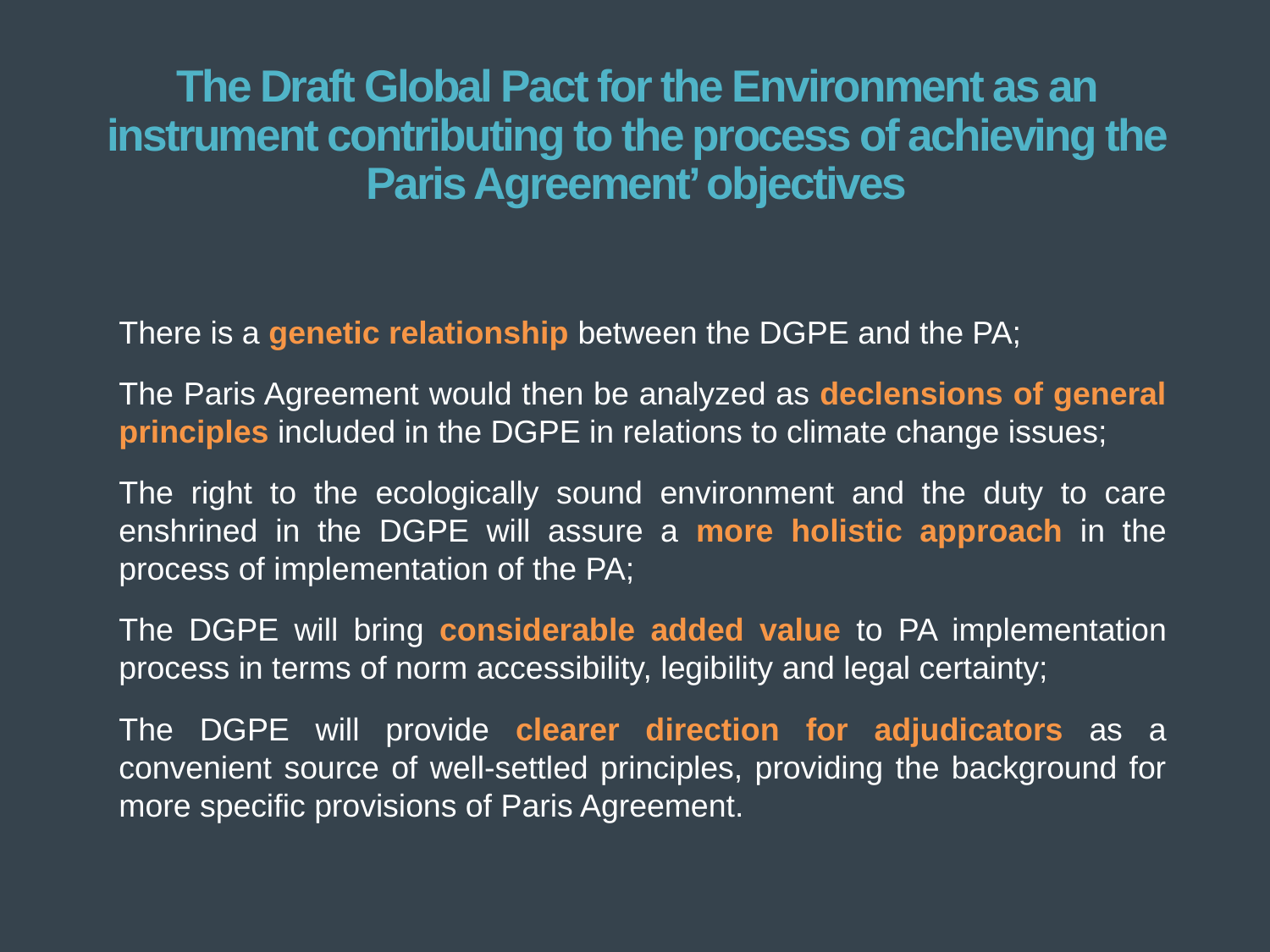

# The Draft Global Pact for the Environment as an instrument contributing to the process of achieving the Paris Agreement’ objectives
There is a genetic relationship between the DGPE and the PA;
The Paris Agreement would then be analyzed as declensions of general principles included in the DGPE in relations to climate change issues;
The right to the ecologically sound environment and the duty to care enshrined in the DGPE will assure a more holistic approach in the process of implementation of the PA;
The DGPE will bring considerable added value to PA implementation process in terms of norm accessibility, legibility and legal certainty;
The DGPE will provide clearer direction for adjudicators as a convenient source of well-settled principles, providing the background for more specific provisions of Paris Agreement.